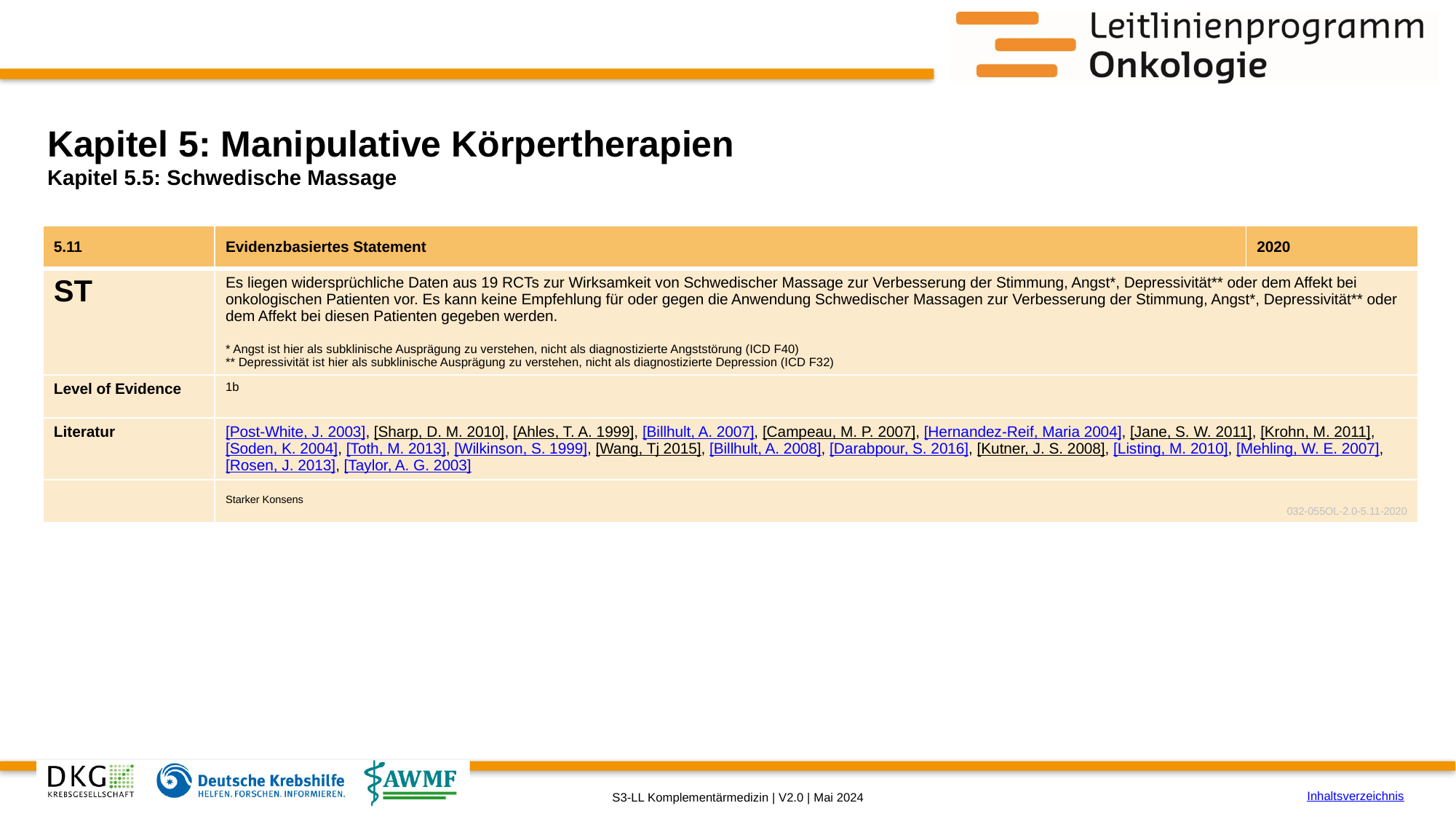

# Kapitel 5: Manipulative Körpertherapien
Kapitel 5.5: Schwedische Massage
| 5.11 | Evidenzbasiertes Statement | 2020 |
| --- | --- | --- |
| ST | Es liegen widersprüchliche Daten aus 19 RCTs zur Wirksamkeit von Schwedischer Massage zur Verbesserung der Stimmung, Angst\*, Depressivität\*\* oder dem Affekt bei onkologischen Patienten vor. Es kann keine Empfehlung für oder gegen die Anwendung Schwedischer Massagen zur Verbesserung der Stimmung, Angst\*, Depressivität\*\* oder dem Affekt bei diesen Patienten gegeben werden. \* Angst ist hier als subklinische Ausprägung zu verstehen, nicht als diagnostizierte Angststörung (ICD F40) \*\* Depressivität ist hier als subklinische Ausprägung zu verstehen, nicht als diagnostizierte Depression (ICD F32) |  |
| Level of Evidence | 1b |  |
| Literatur | [Post-White, J. 2003], [Sharp, D. M. 2010], [Ahles, T. A. 1999], [Billhult, A. 2007], [Campeau, M. P. 2007], [Hernandez-Reif, Maria 2004], [Jane, S. W. 2011], [Krohn, M. 2011], [Soden, K. 2004], [Toth, M. 2013], [Wilkinson, S. 1999], [Wang, Tj 2015], [Billhult, A. 2008], [Darabpour, S. 2016], [Kutner, J. S. 2008], [Listing, M. 2010], [Mehling, W. E. 2007], [Rosen, J. 2013], [Taylor, A. G. 2003] |  |
|  | Starker Konsens 032-055OL-2.0-5.11-2020 |  |
Inhaltsverzeichnis
S3-LL Komplementärmedizin | V2.0 | Mai 2024